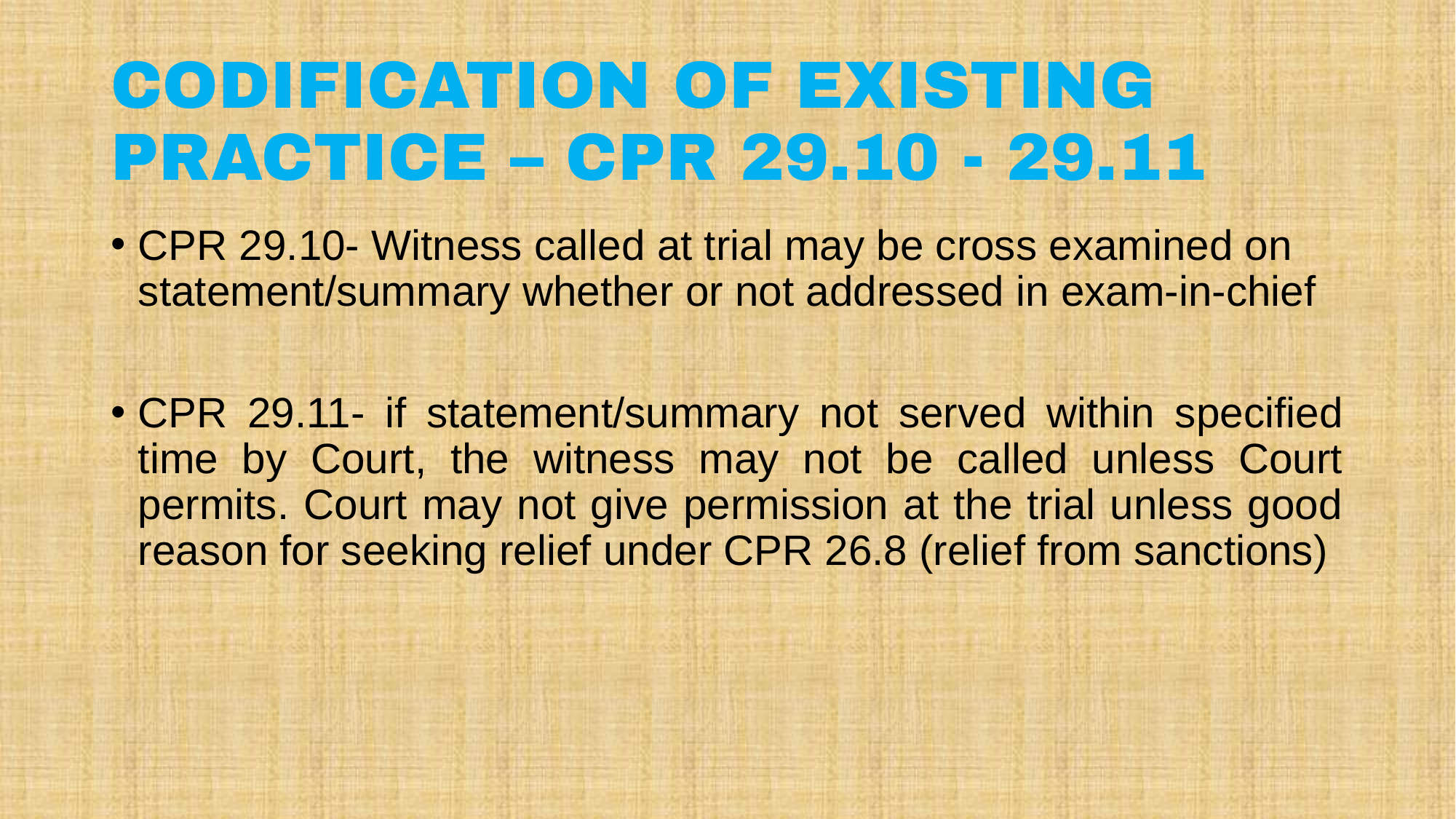

# CODIFICATION OF EXISTING PRACTICE – CPR 29.10 - 29.11
CPR 29.10- Witness called at trial may be cross examined on statement/summary whether or not addressed in exam-in-chief

CPR 29.11- if statement/summary not served within specified time by Court, the witness may not be called unless Court permits. Court may not give permission at the trial unless good reason for seeking relief under CPR 26.8 (relief from sanctions)